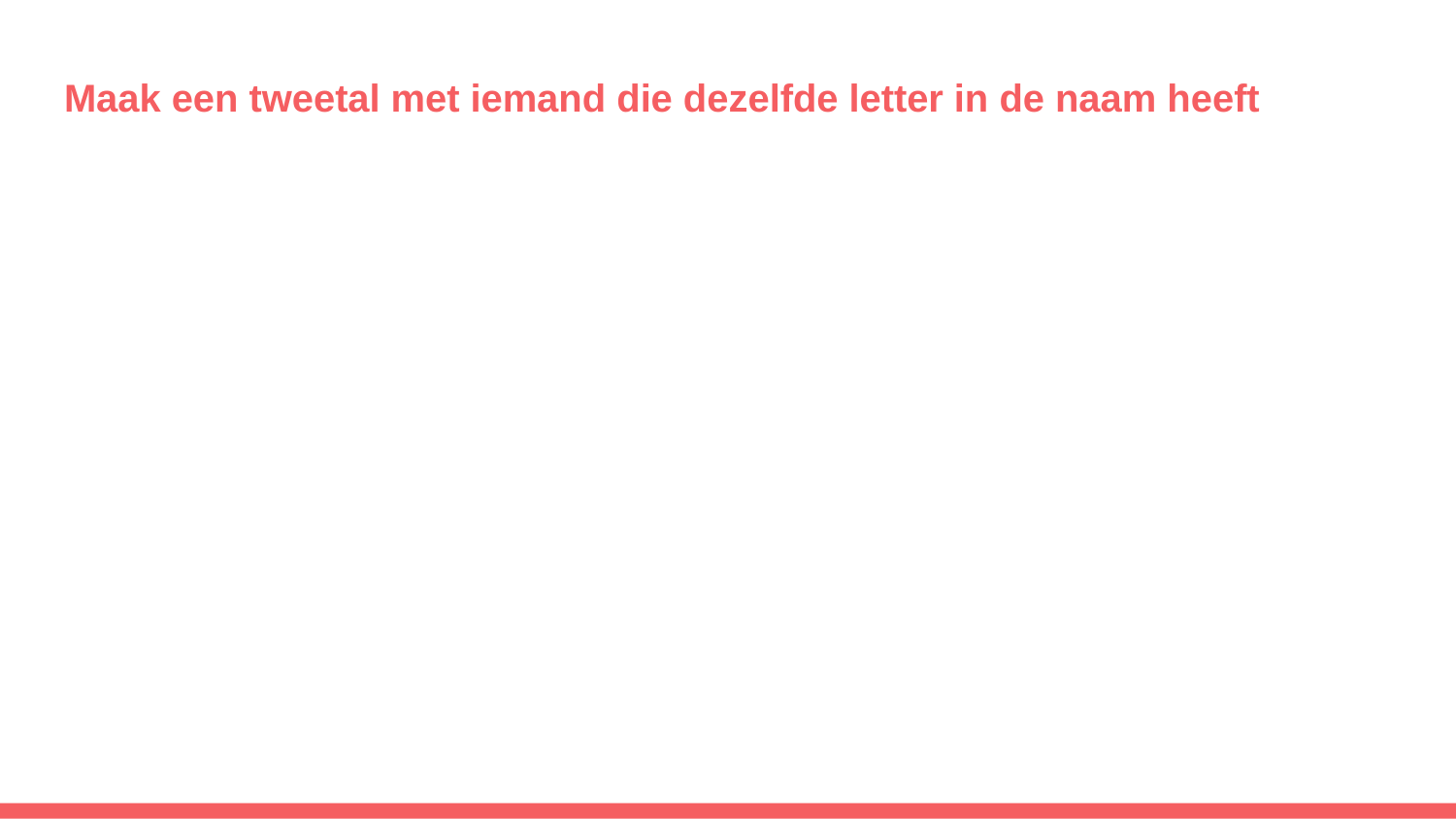

# Maak een tweetal met iemand die dezelfde letter in de naam heeft